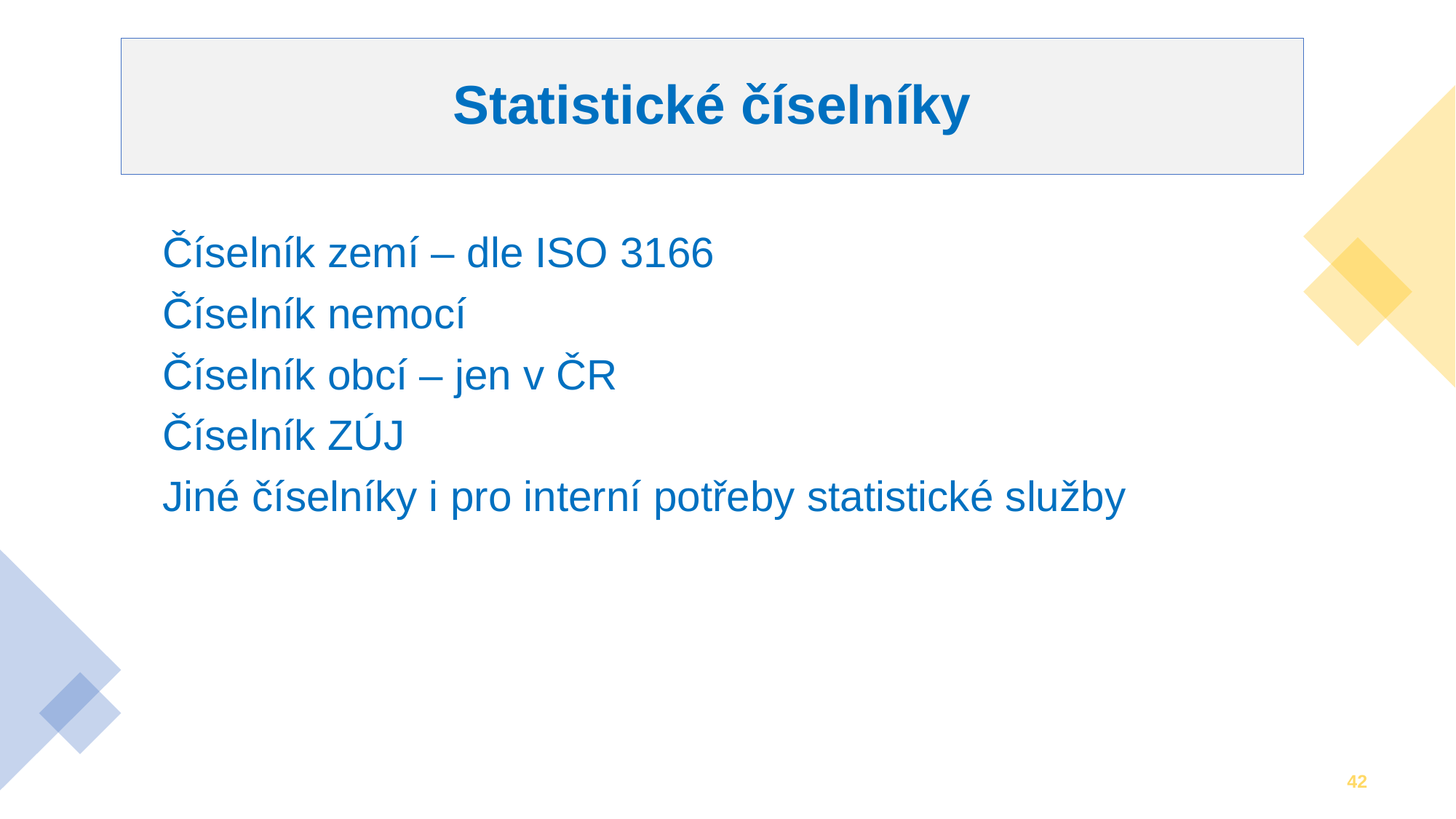

# Statistické číselníky

Číselník zemí – dle ISO 3166
Číselník nemocí
Číselník obcí – jen v ČR
Číselník ZÚJ
Jiné číselníky i pro interní potřeby statistické služby

42